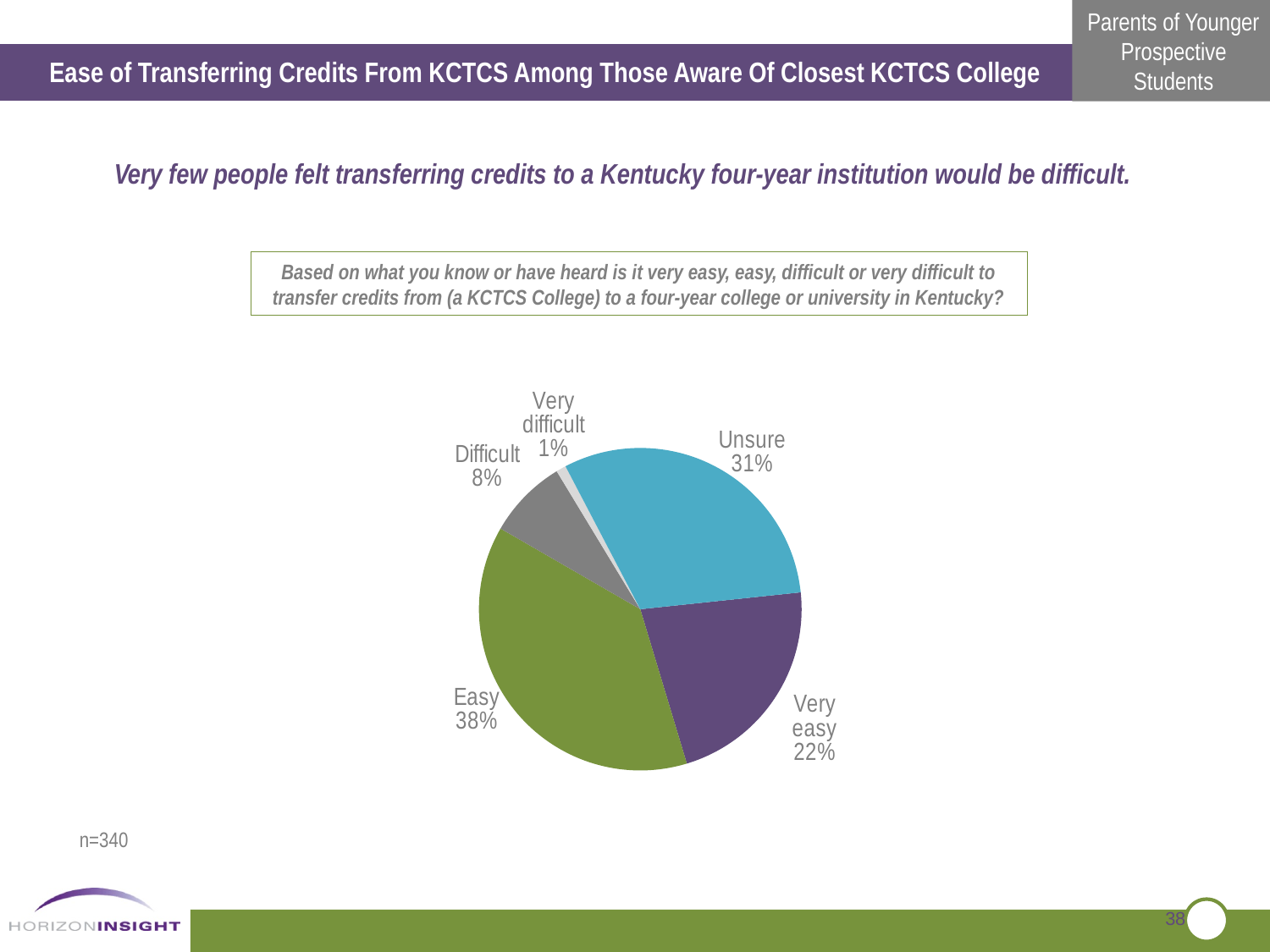

Ease of Transferring Credits From KCTCS Among Those Aware Of Closest KCTCS College
Very few people felt transferring credits to a Kentucky four-year institution would be difficult.
Based on what you know or have heard is it very easy, easy, difficult or very difficult to transfer credits from (a KCTCS College) to a four-year college or university in Kentucky?

### Chart

| Category | Sales |
|---|---|
| Very easy | 0.22 |
| Easy | 0.380000000000004 |
| Difficult | 0.08000000000000004 |
| Very difficult | 0.010000000000000005 |
| Unsure | 0.3100000000000024 |
n=340